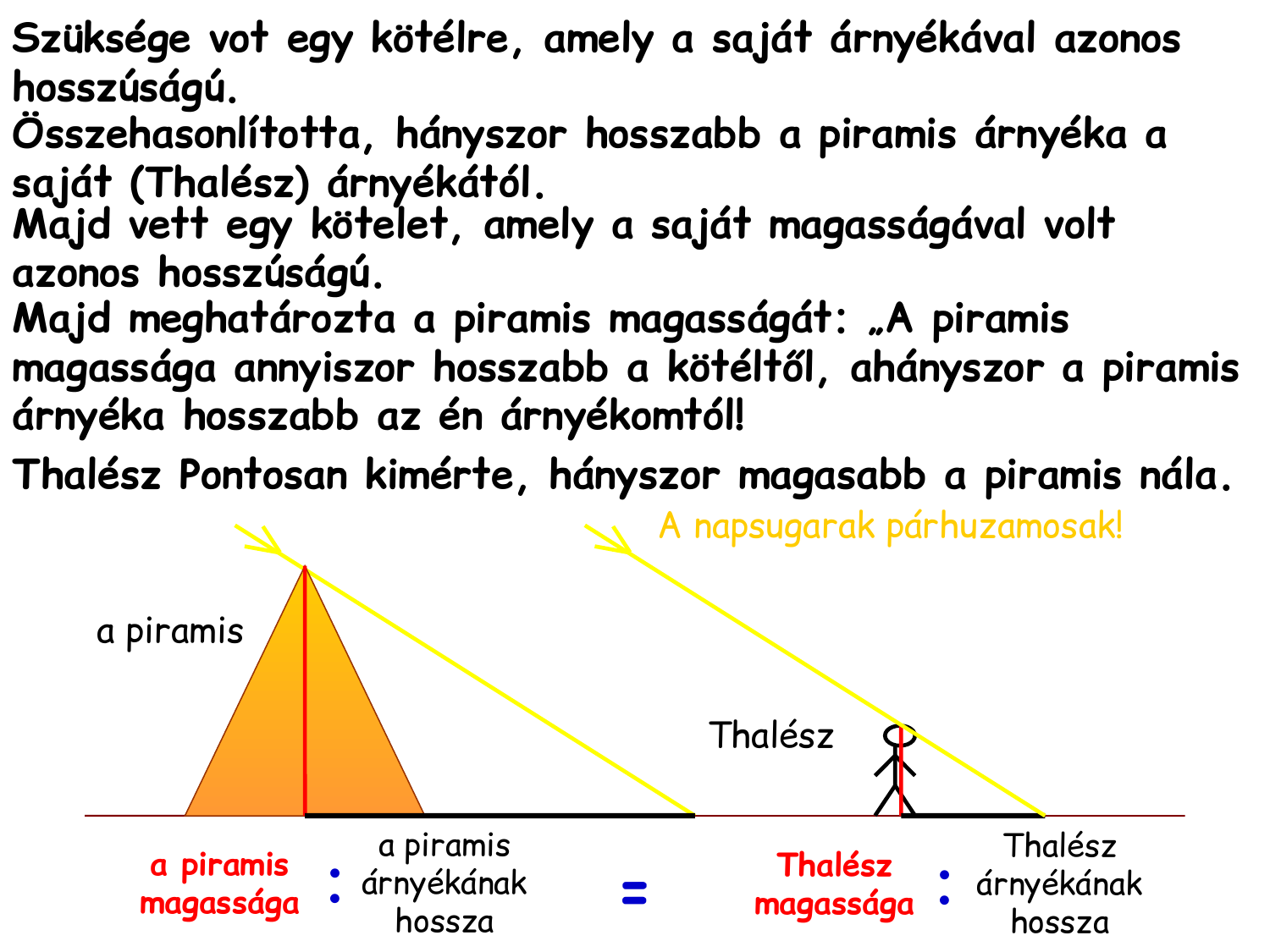

Szüksége vot egy kötélre, amely a saját árnyékával azonos hosszúságú.
Összehasonlította, hányszor hosszabb a piramis árnyéka a saját (Thalész) árnyékától.
Majd vett egy kötelet, amely a saját magasságával volt azonos hosszúságú.
Majd meghatározta a piramis magasságát: „A piramis magassága annyiszor hosszabb a kötéltől, ahányszor a piramis árnyéka hosszabb az én árnyékomtól!
Thalész Pontosan kimérte, hányszor magasabb a piramis nála.
A napsugarak párhuzamosak!

a piramis

Thalész

a piramis árnyékának hossza
Thalész árnyékának hossza
a piramis magassága
:
Thalész magassága

:
=